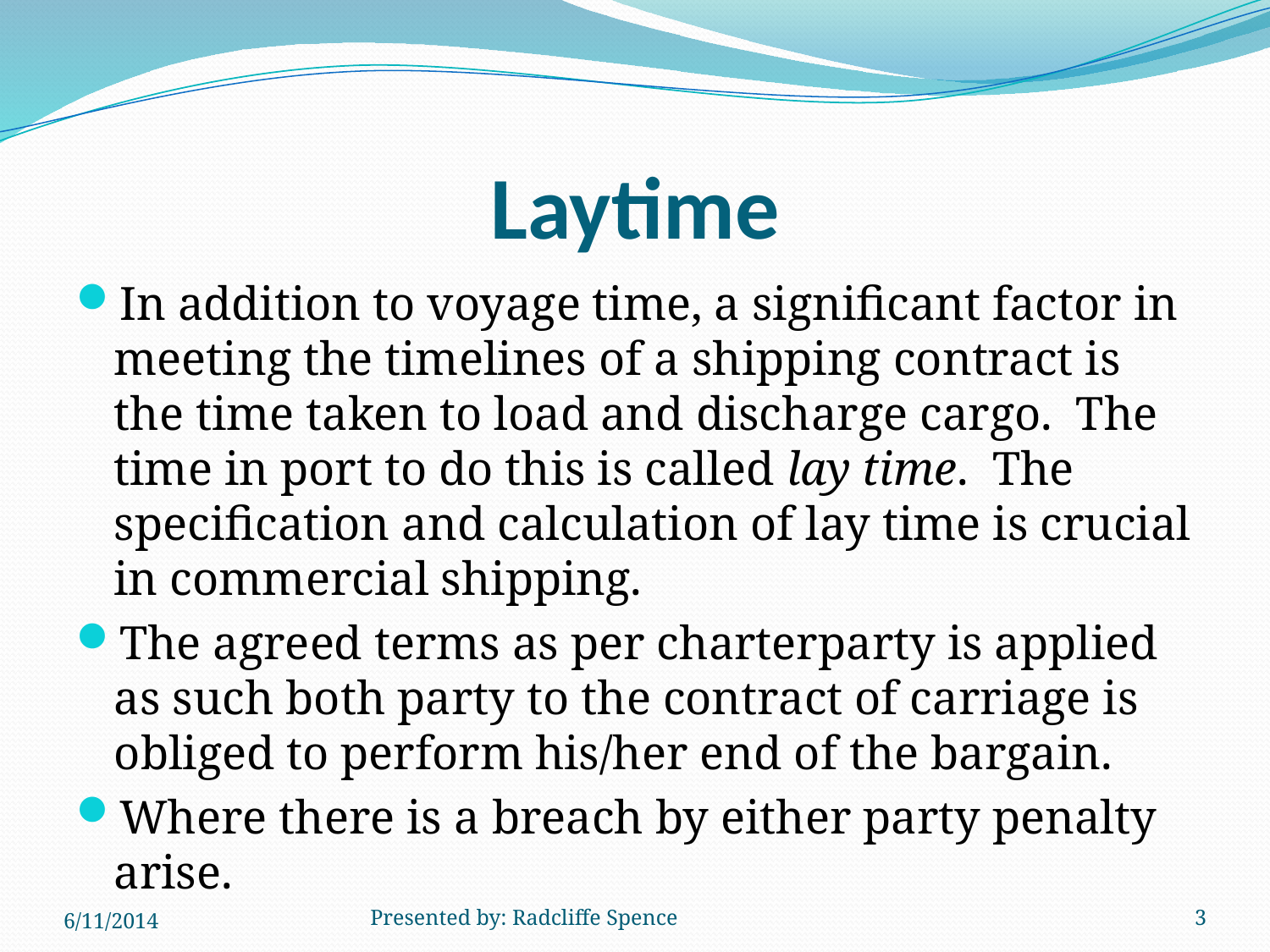

# Laytime
In addition to voyage time, a significant factor in meeting the timelines of a shipping contract is the time taken to load and discharge cargo.  The time in port to do this is called lay time.  The specification and calculation of lay time is crucial in commercial shipping.
The agreed terms as per charterparty is applied as such both party to the contract of carriage is obliged to perform his/her end of the bargain.
Where there is a breach by either party penalty arise.
6/11/2014
Presented by: Radcliffe Spence
3